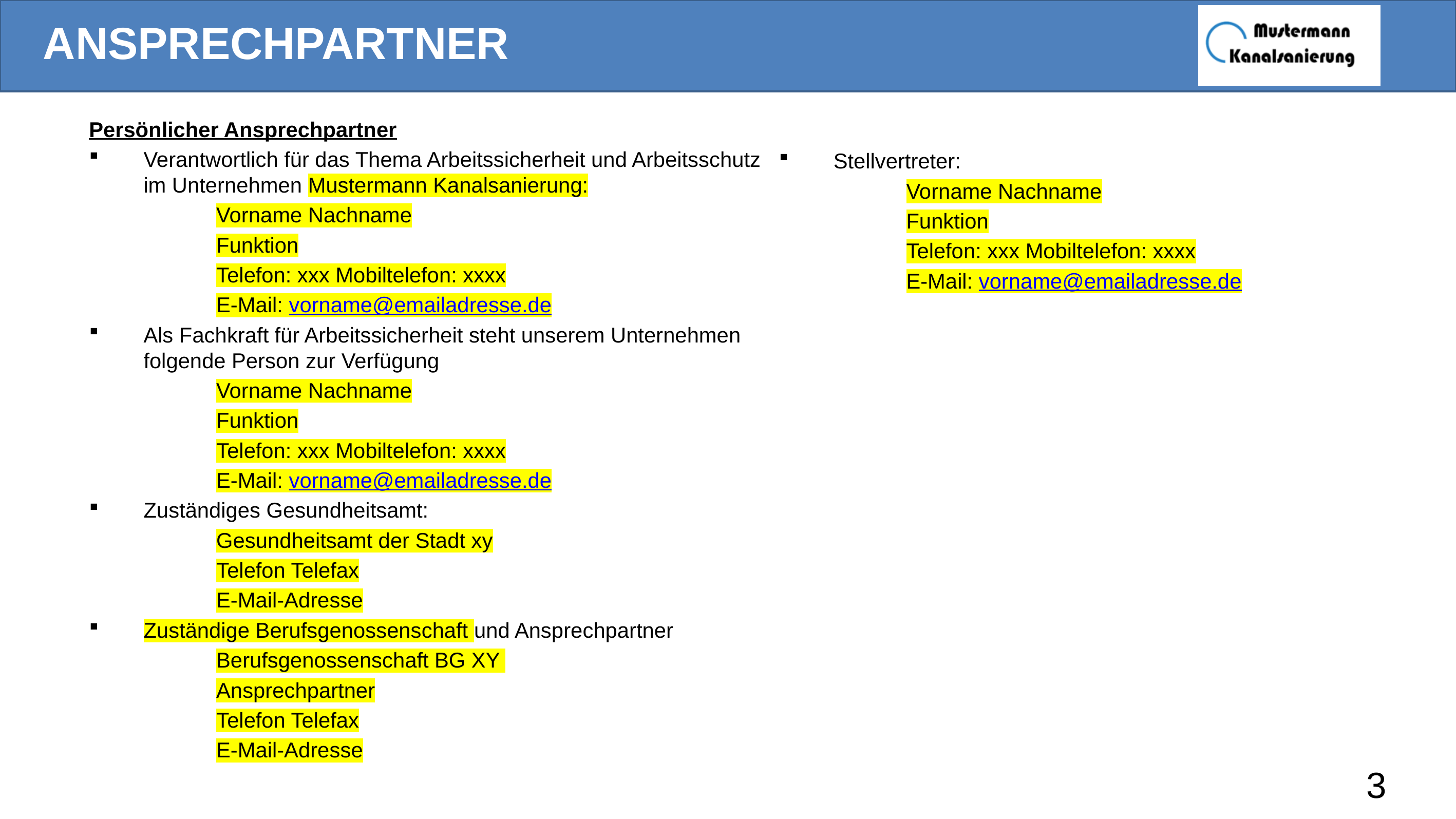

# Ansprechpartner
Persönlicher Ansprechpartner
Verantwortlich für das Thema Arbeitssicherheit und Arbeitsschutz im Unternehmen Mustermann Kanalsanierung:
Vorname Nachname
Funktion
Telefon: xxx Mobiltelefon: xxxx
E-Mail: vorname@emailadresse.de
Als Fachkraft für Arbeitssicherheit steht unserem Unternehmen folgende Person zur Verfügung
Vorname Nachname
Funktion
Telefon: xxx Mobiltelefon: xxxx
E-Mail: vorname@emailadresse.de
Zuständiges Gesundheitsamt:
Gesundheitsamt der Stadt xy
Telefon Telefax
E-Mail-Adresse
Zuständige Berufsgenossenschaft und Ansprechpartner
Berufsgenossenschaft BG XY
Ansprechpartner
Telefon Telefax
E-Mail-Adresse

Stellvertreter:
Vorname Nachname
Funktion
Telefon: xxx Mobiltelefon: xxxx
E-Mail: vorname@emailadresse.de